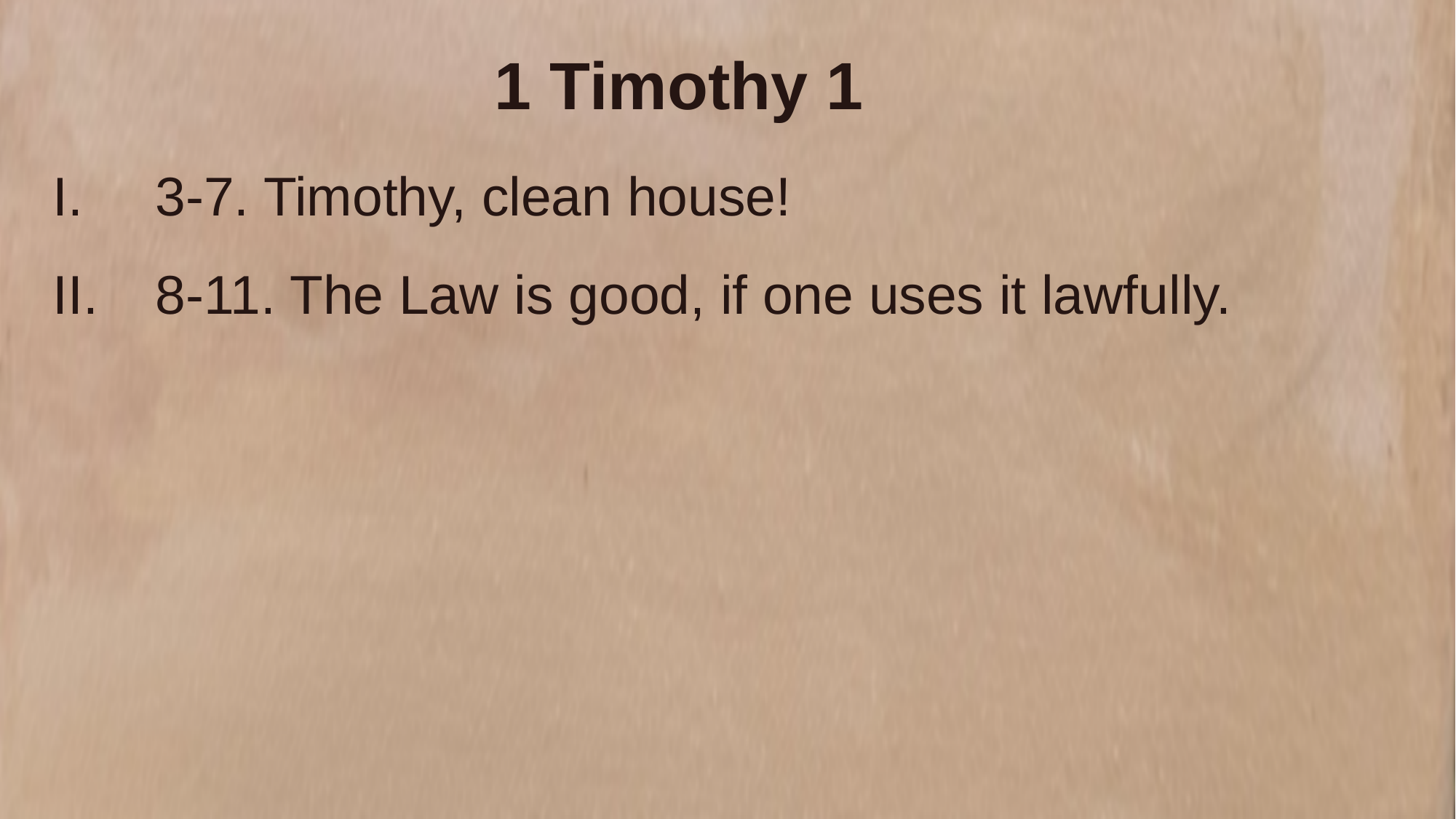

# 1 Timothy 1
3-7. Timothy, clean house!
8-11. The Law is good, if one uses it lawfully.